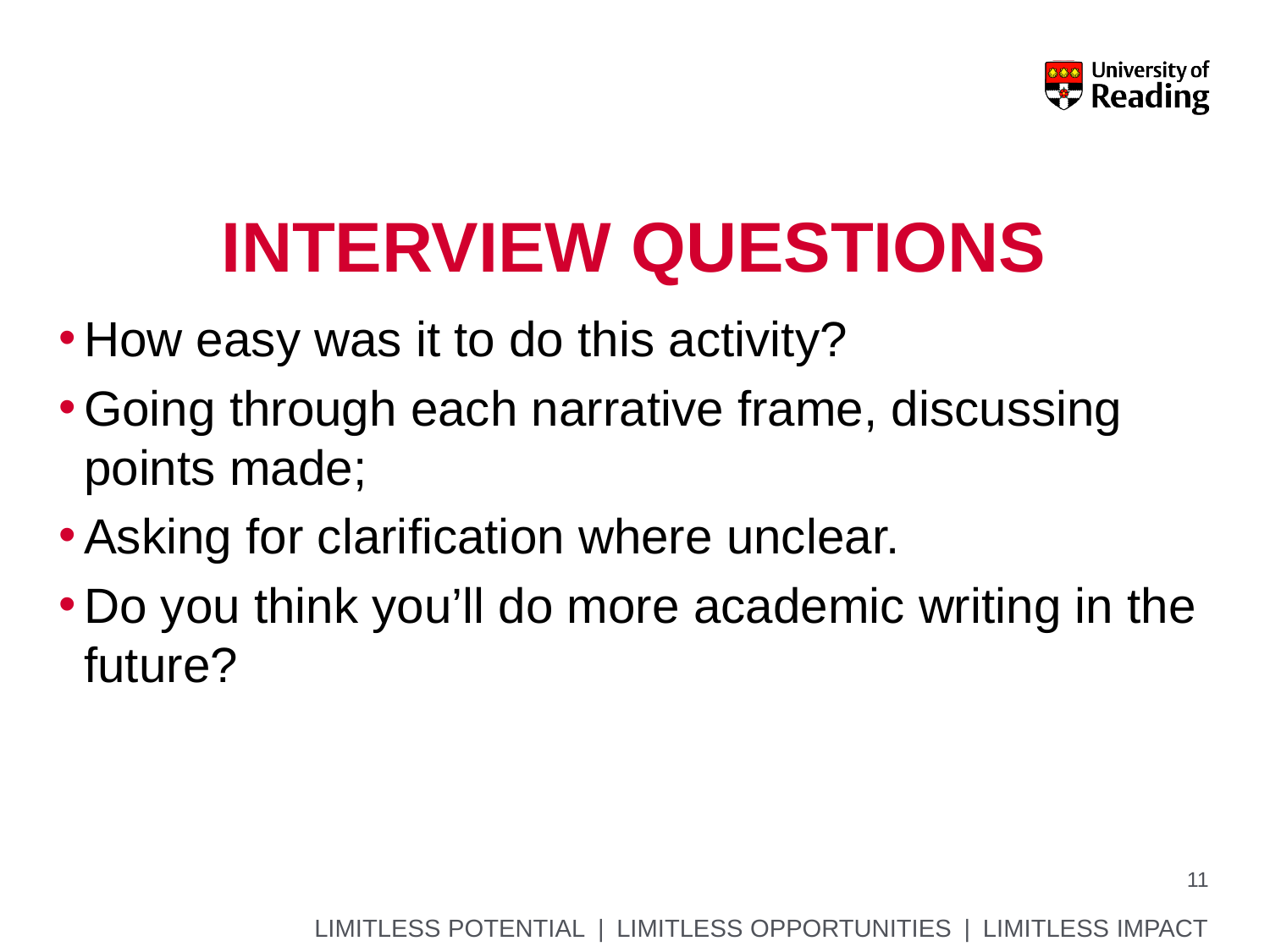

# Interview questions
How easy was it to do this activity?
Going through each narrative frame, discussing points made;
Asking for clarification where unclear.
Do you think you’ll do more academic writing in the future?
11